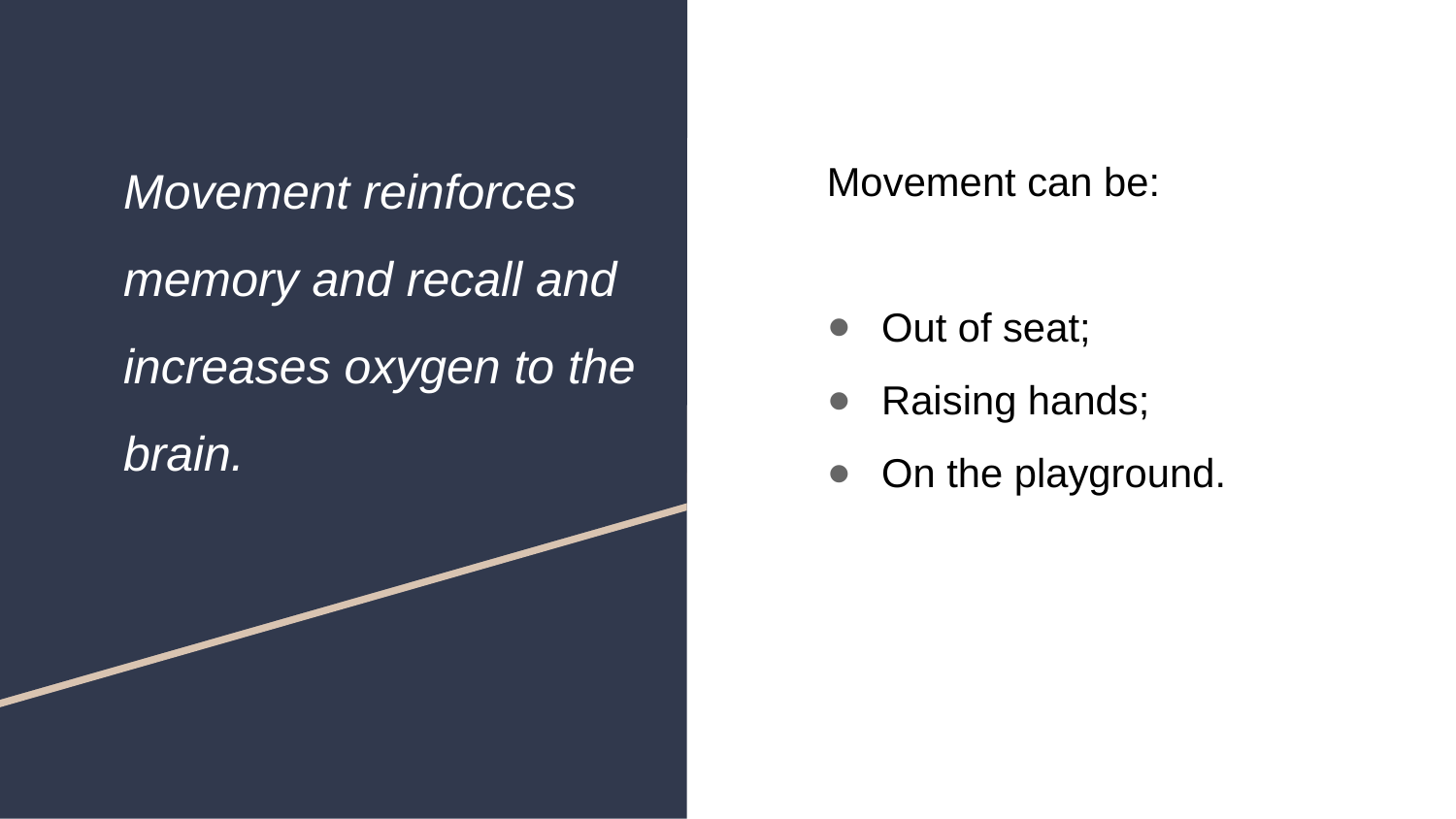

# Movement reinforces memory and recall and increases oxygen to the brain.
Movement can be:

Out of seat;
Raising hands;
On the playground.